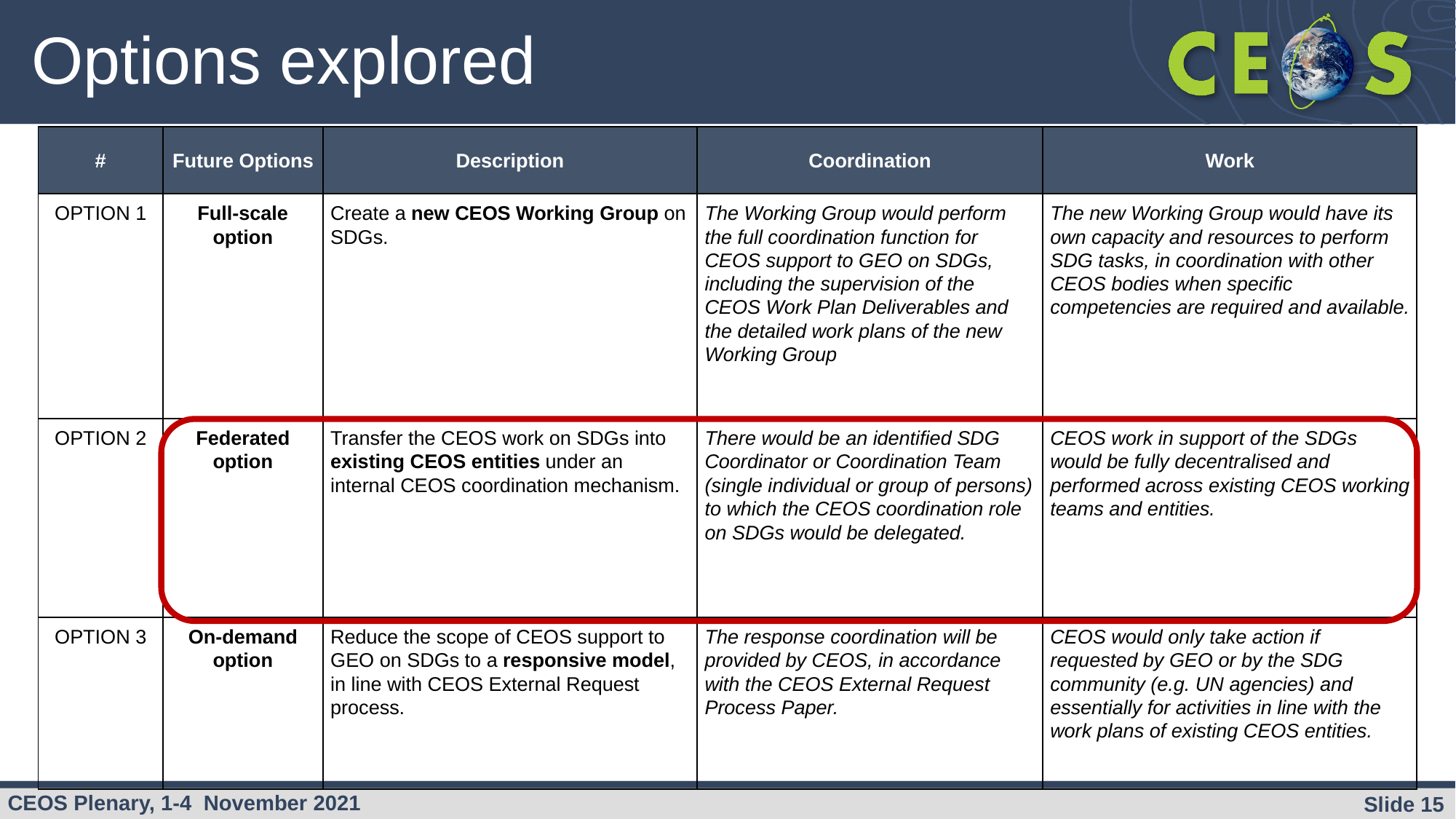

# Options explored
| # | Future Options | Description | Coordination | Work |
| --- | --- | --- | --- | --- |
| OPTION 1 | Full-scale option | Create a new CEOS Working Group on SDGs. | The Working Group would perform the full coordination function for CEOS support to GEO on SDGs, including the supervision of the CEOS Work Plan Deliverables and the detailed work plans of the new Working Group | The new Working Group would have its own capacity and resources to perform SDG tasks, in coordination with other CEOS bodies when specific competencies are required and available. |
| OPTION 2 | Federated option | Transfer the CEOS work on SDGs into existing CEOS entities under an internal CEOS coordination mechanism. | There would be an identified SDG Coordinator or Coordination Team (single individual or group of persons) to which the CEOS coordination role on SDGs would be delegated. | CEOS work in support of the SDGs would be fully decentralised and performed across existing CEOS working teams and entities. |
| OPTION 3 | On-demand option | Reduce the scope of CEOS support to GEO on SDGs to a responsive model, in line with CEOS External Request process. | The response coordination will be provided by CEOS, in accordance with the CEOS External Request Process Paper. | CEOS would only take action if requested by GEO or by the SDG community (e.g. UN agencies) and essentially for activities in line with the work plans of existing CEOS entities. |